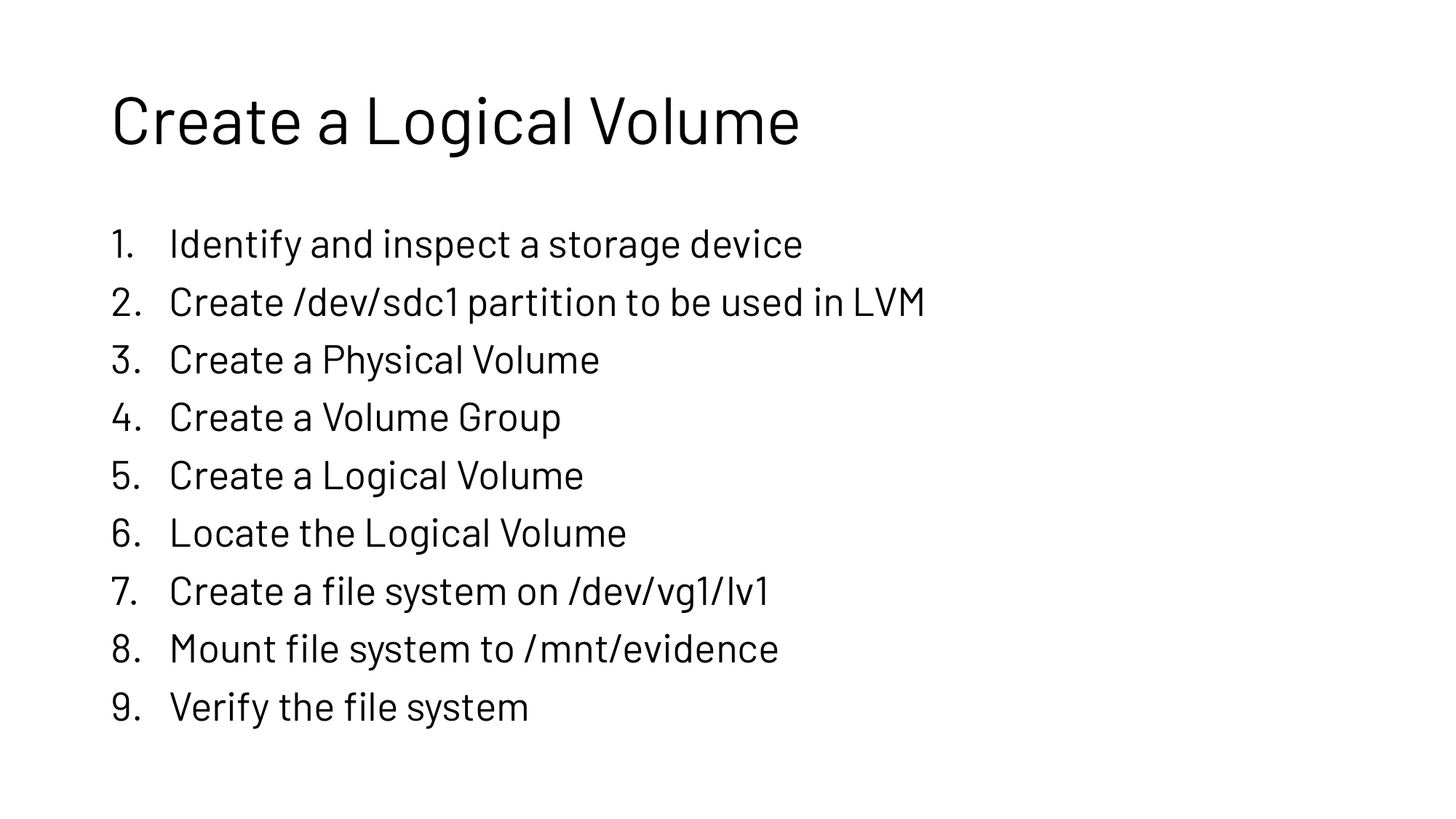

# Create a Logical Volume
Identify and inspect a storage device
Create /dev/sdc1 partition to be used in LVM
Create a Physical Volume
Create a Volume Group
Create a Logical Volume
Locate the Logical Volume
Create a file system on /dev/vg1/lv1
Mount file system to /mnt/evidence
Verify the file system